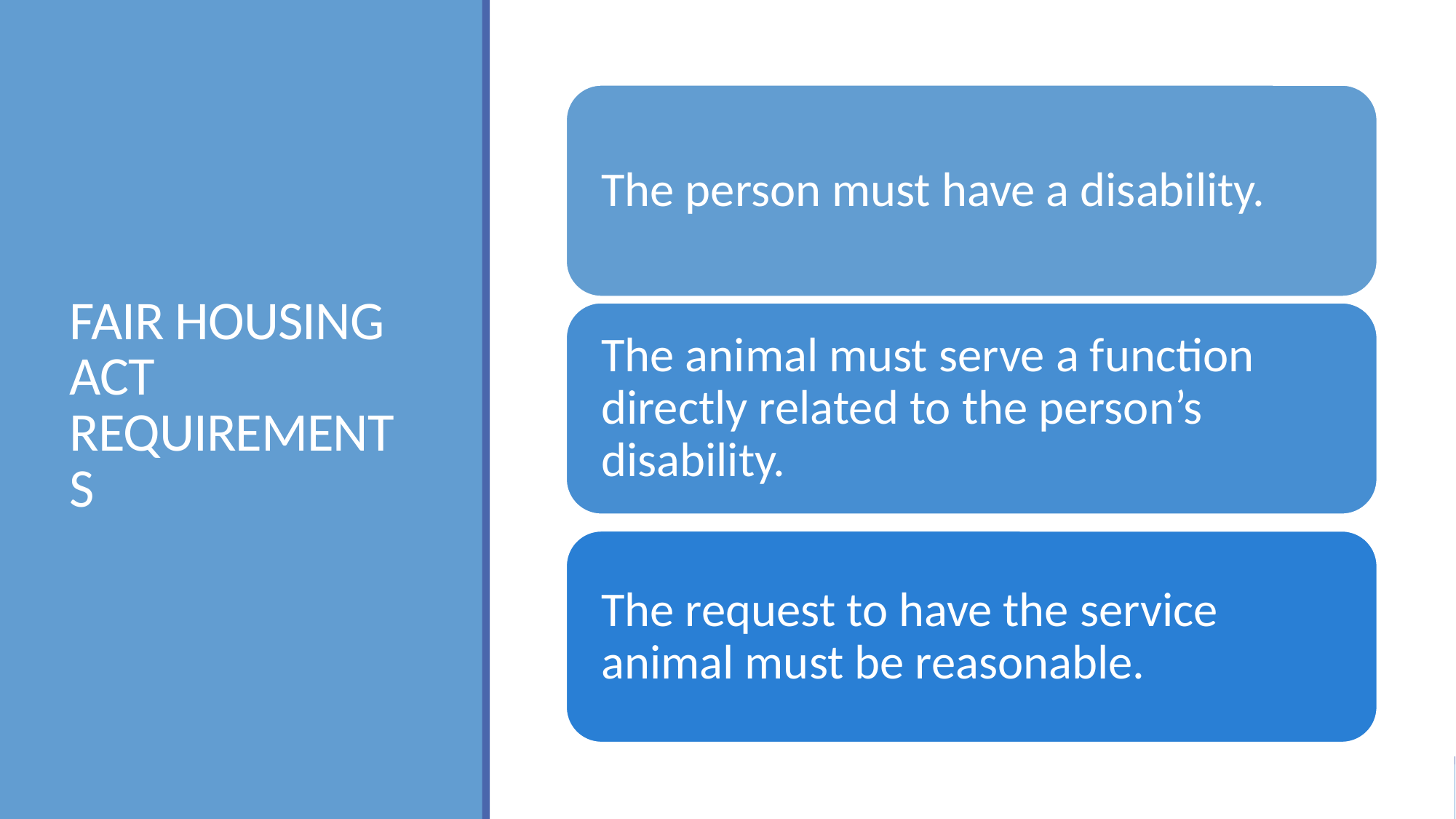

# FAIR HOUSING ACT REQUIREMENTS
The person must have a disability.
The animal must serve a function directly related to the person’s disability.
The request to have the service animal must be reasonable.